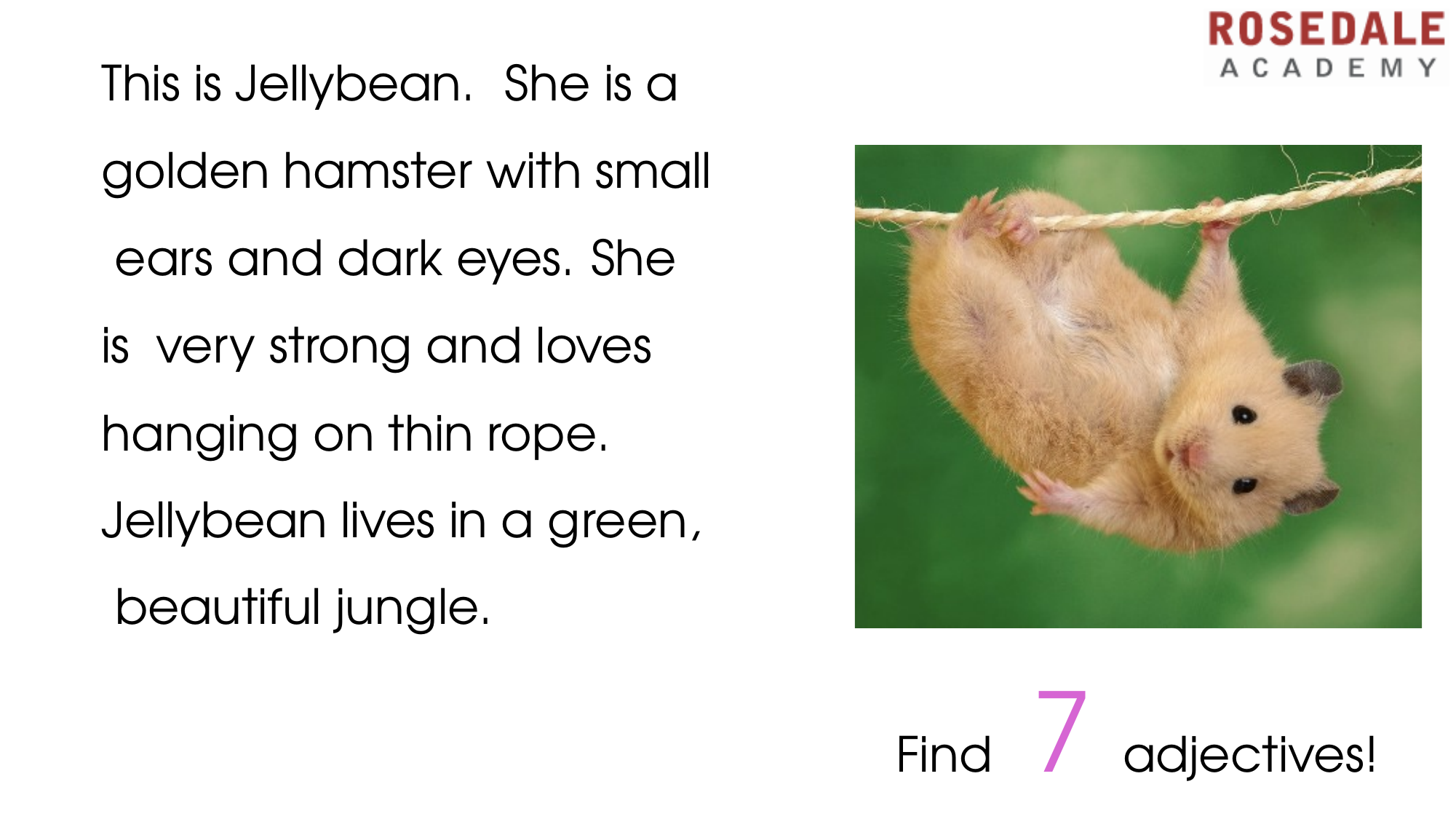

# This is Jellybean.	She is a  golden hamster with small  ears and dark eyes.	She is  very strong and loves

hanging on thin rope.  Jellybean lives in a green,  beautiful jungle.
7 adjectives!
Find